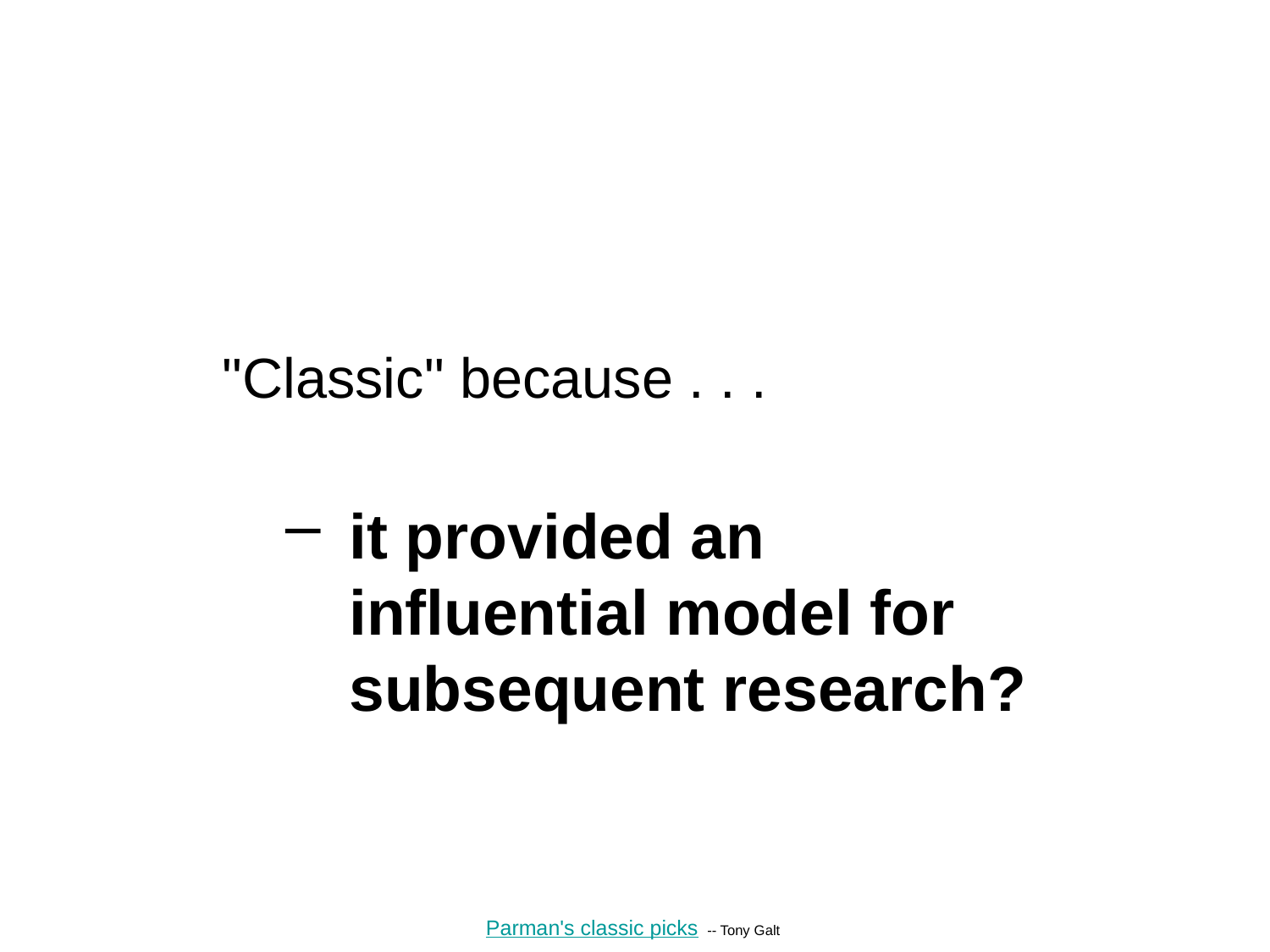

"Classic" because . . .

it provided an influential model for subsequent research?
Parman's classic picks -- Tony Galt